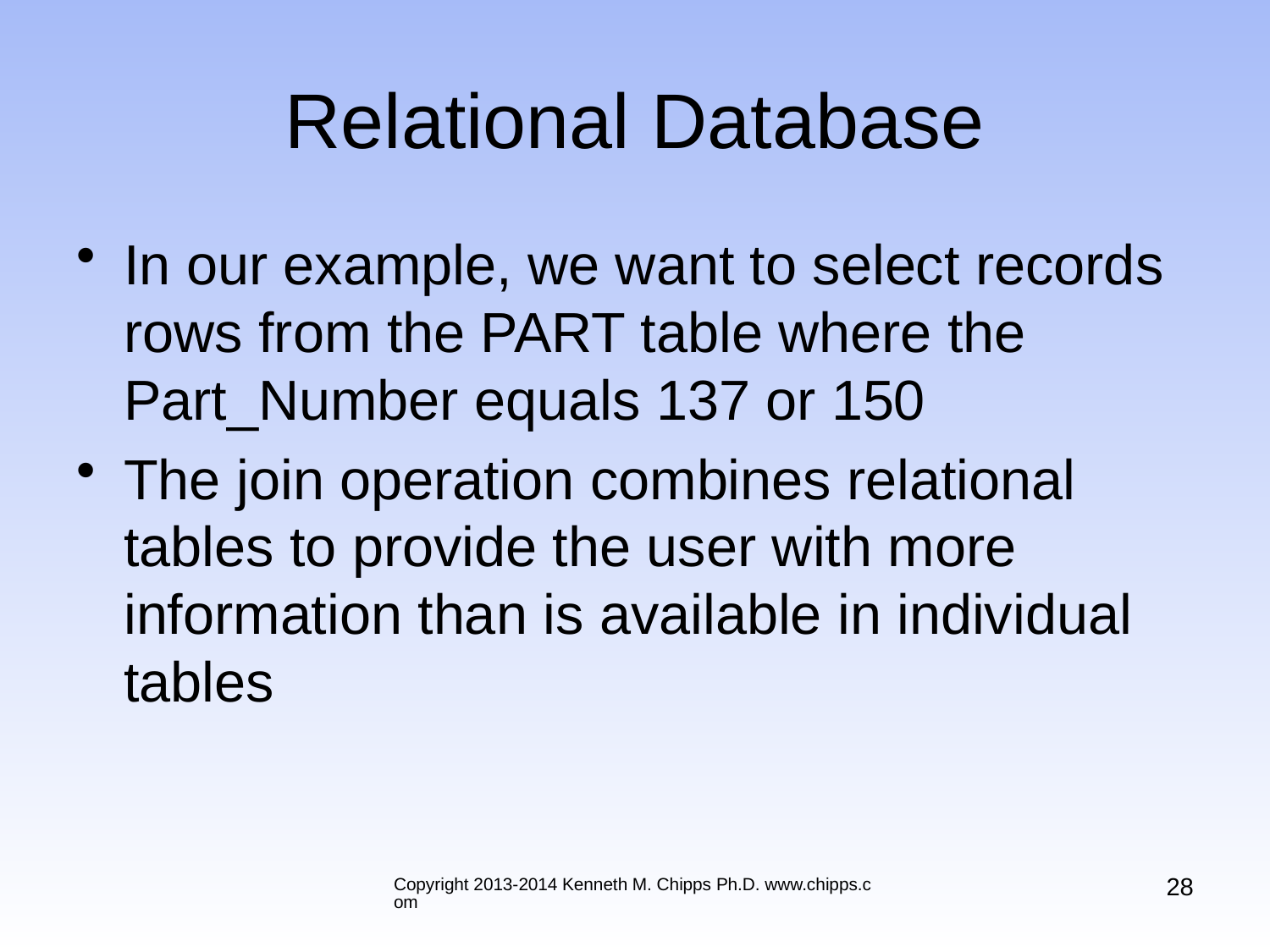

# Relational Database
In our example, we want to select records rows from the PART table where the Part_Number equals 137 or 150
The join operation combines relational tables to provide the user with more information than is available in individual tables
28
Copyright 2013-2014 Kenneth M. Chipps Ph.D. www.chipps.com